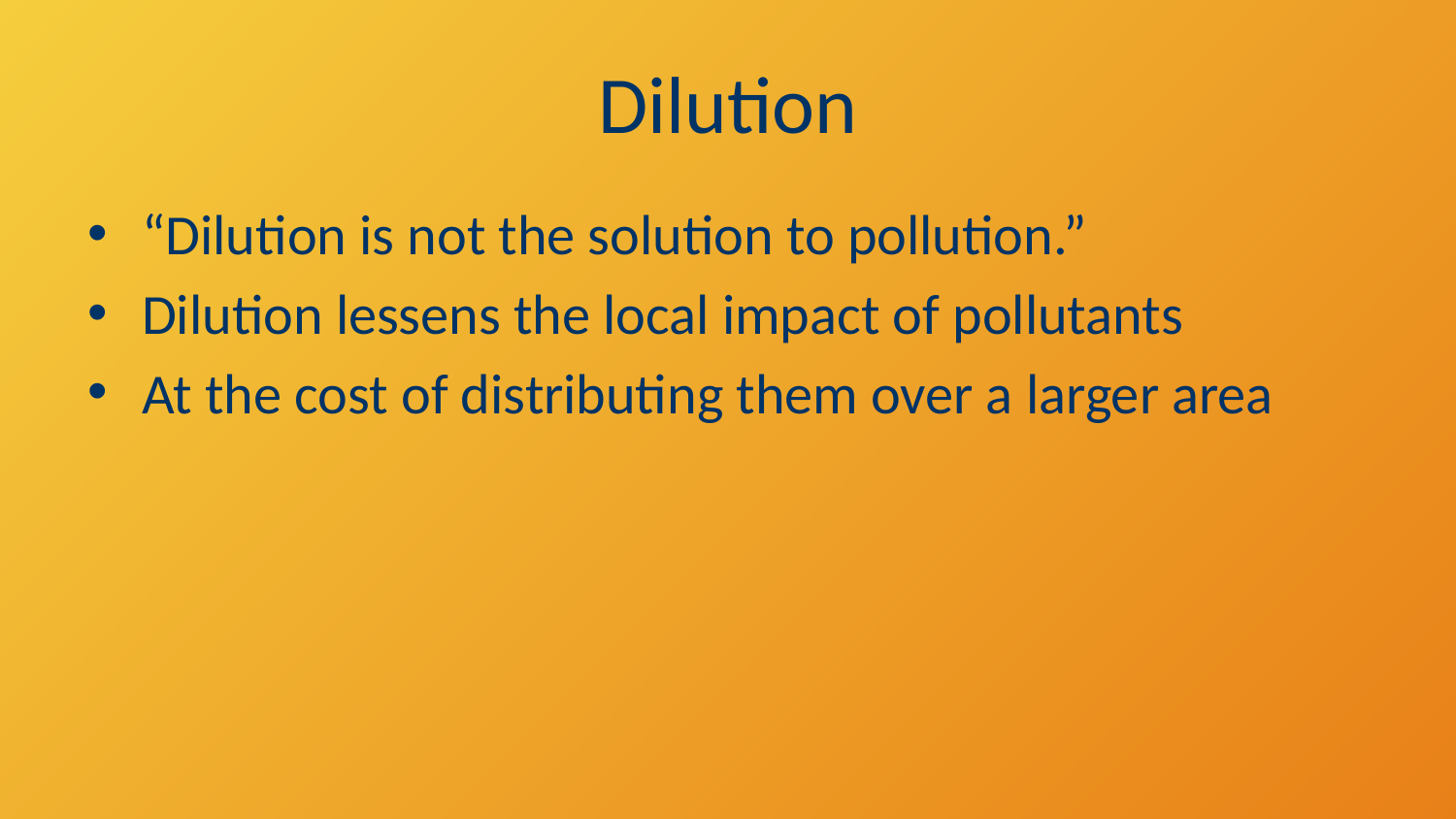

# Dilution
“Dilution is not the solution to pollution.”
Dilution lessens the local impact of pollutants
At the cost of distributing them over a larger area